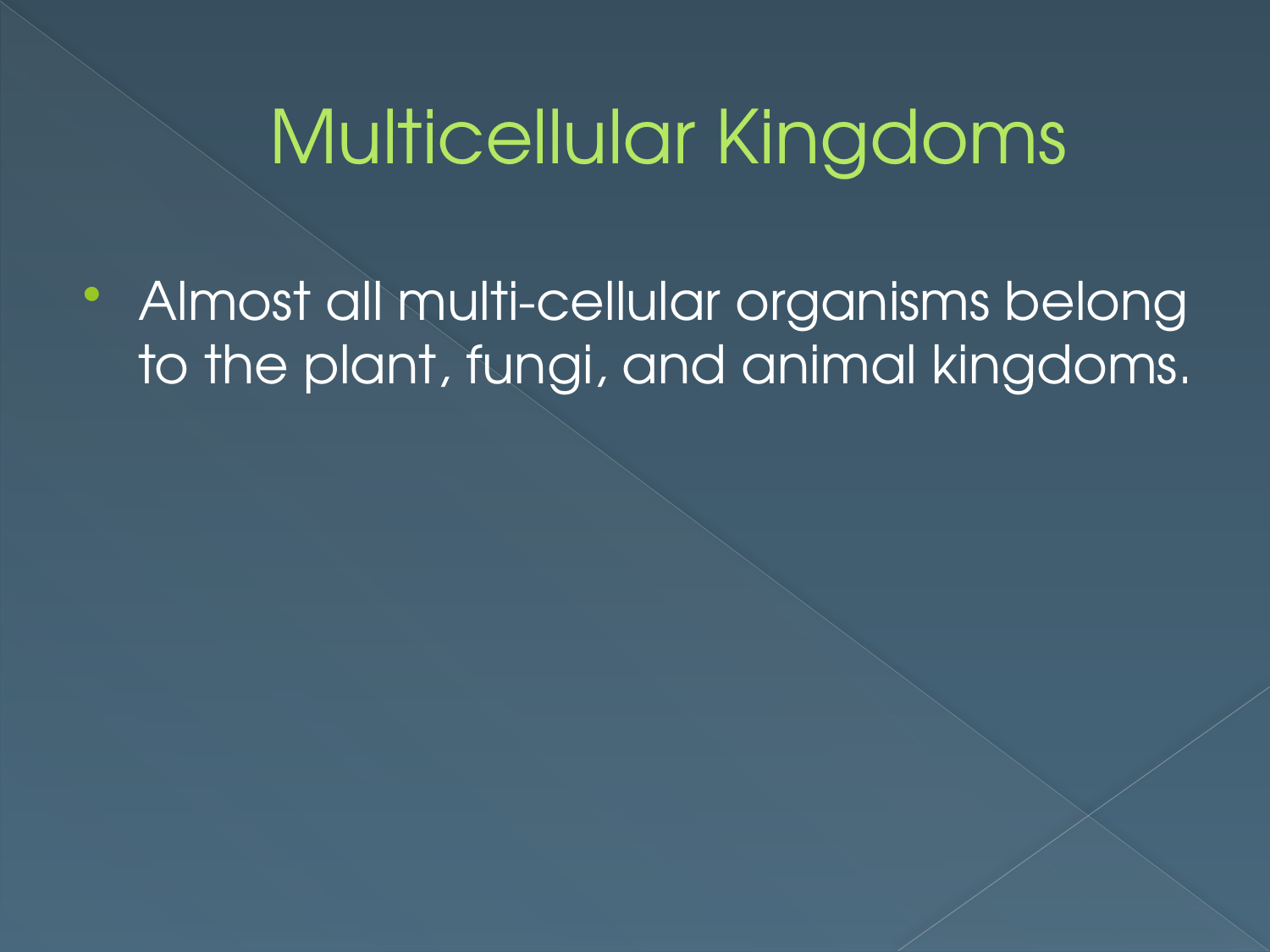

# Multicellular Kingdoms
Almost all multi-cellular organisms belong to the plant, fungi, and animal kingdoms.